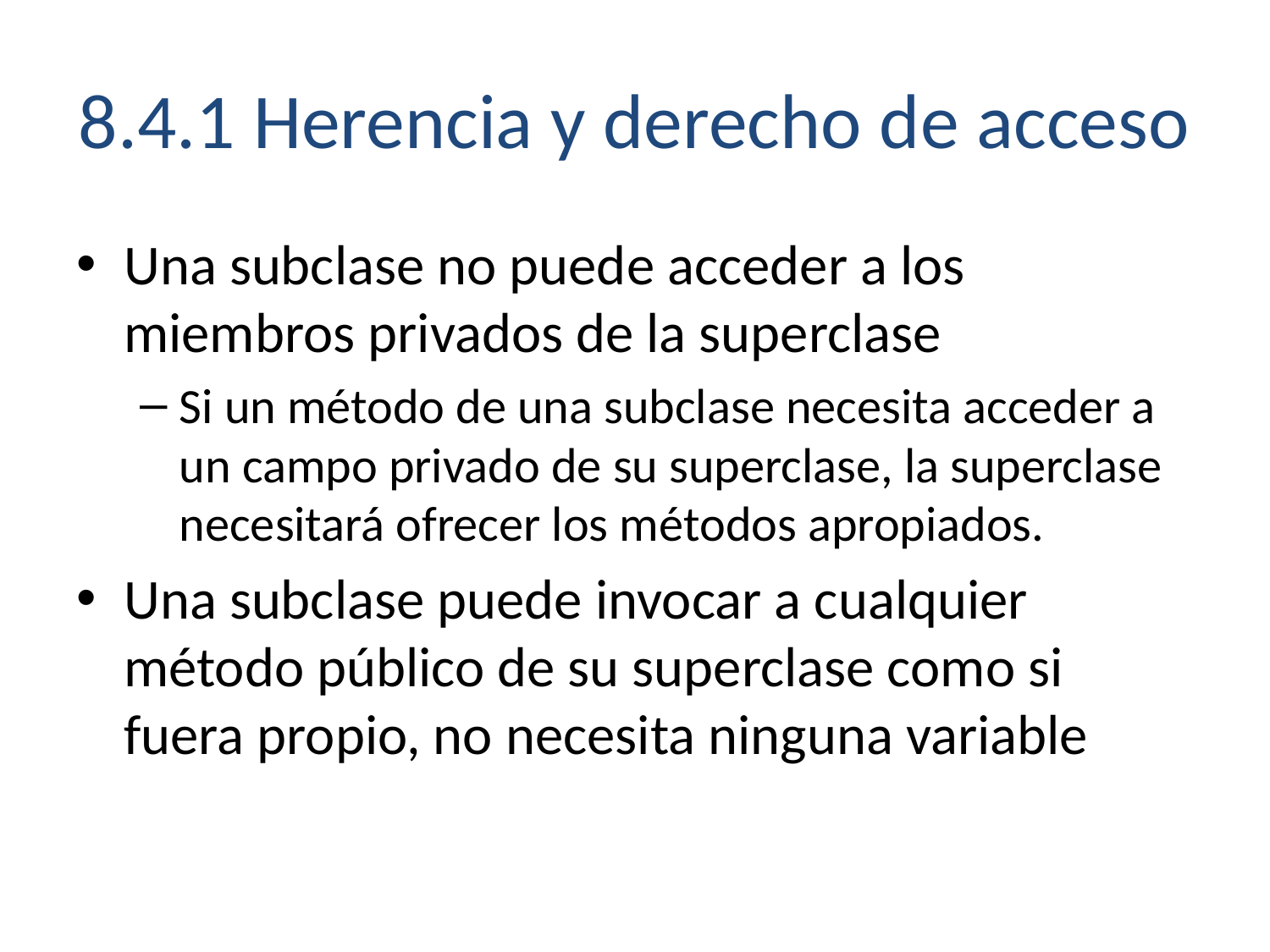

# 8.4.1 Herencia y derecho de acceso
Una subclase no puede acceder a los miembros privados de la superclase
Si un método de una subclase necesita acceder a un campo privado de su superclase, la superclase necesitará ofrecer los métodos apropiados.
Una subclase puede invocar a cualquier método público de su superclase como si fuera propio, no necesita ninguna variable